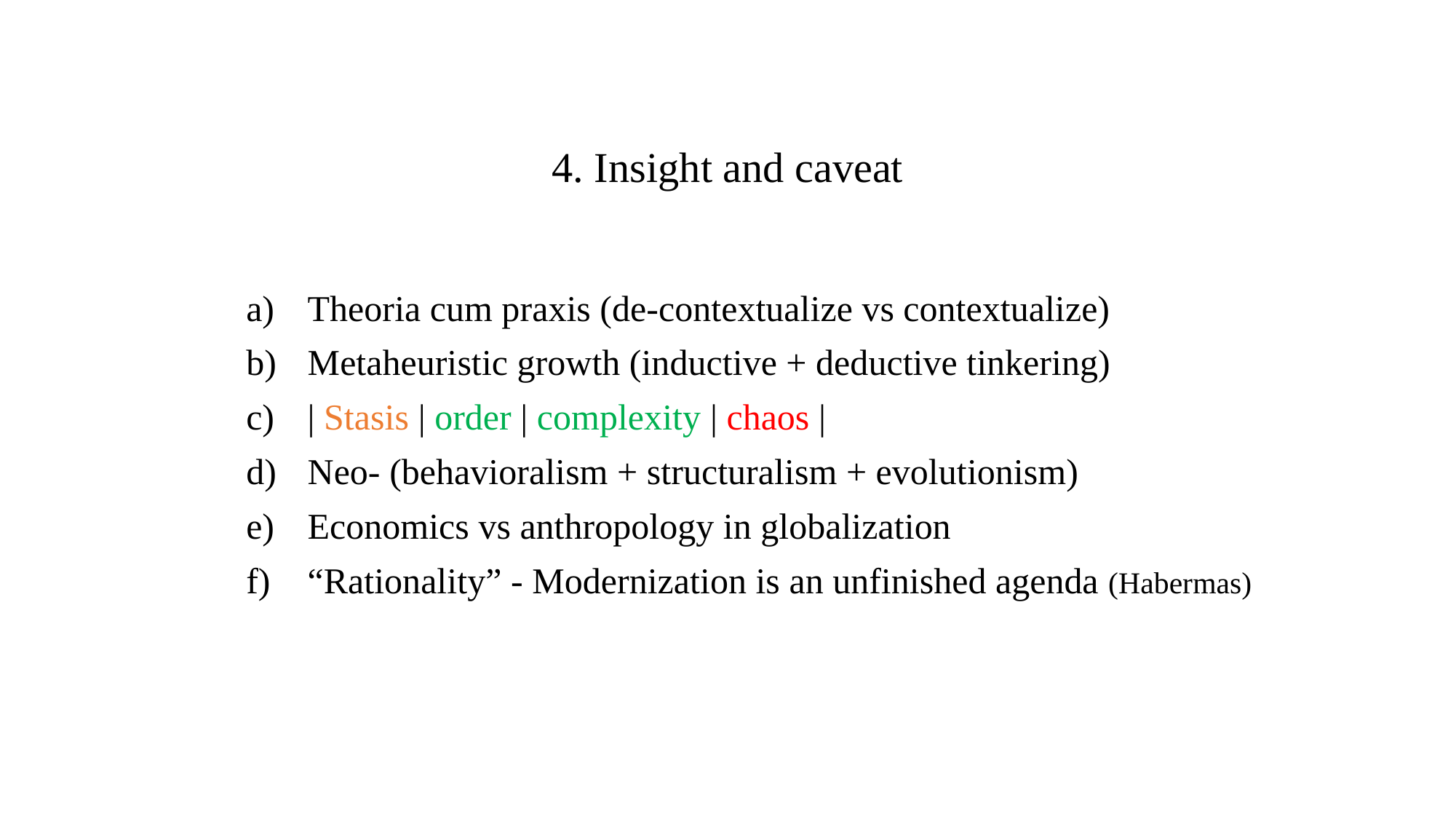

# 4. Insight and caveat

Theoria cum praxis (de-contextualize vs contextualize)
Metaheuristic growth (inductive + deductive tinkering)
| Stasis | order | complexity | chaos |
Neo- (behavioralism + structuralism + evolutionism)
Economics vs anthropology in globalization
“Rationality” - Modernization is an unfinished agenda (Habermas)